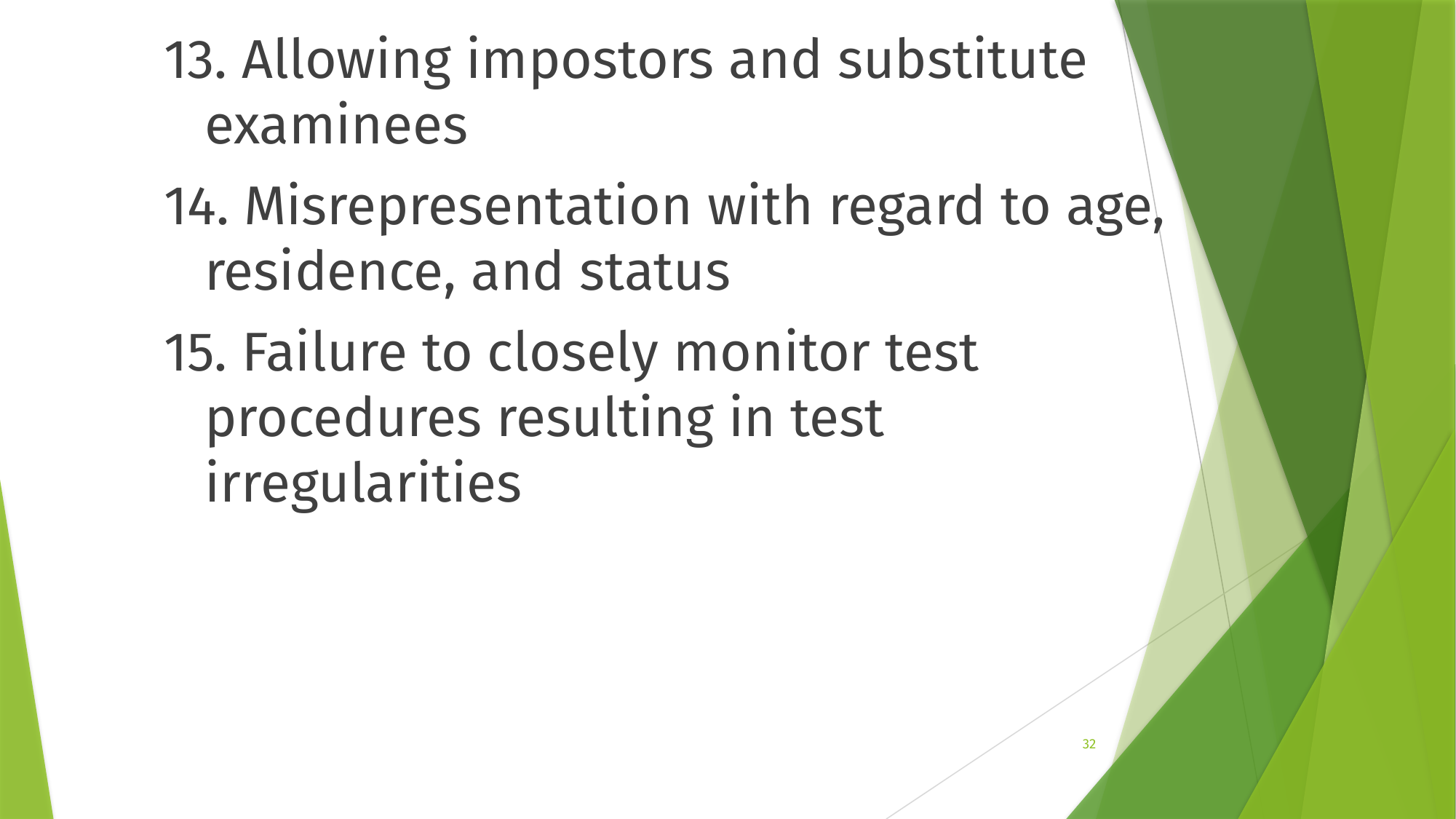

13. Allowing impostors and substitute examinees
14. Misrepresentation with regard to age, residence, and status
15. Failure to closely monitor test procedures resulting in test irregularities
32